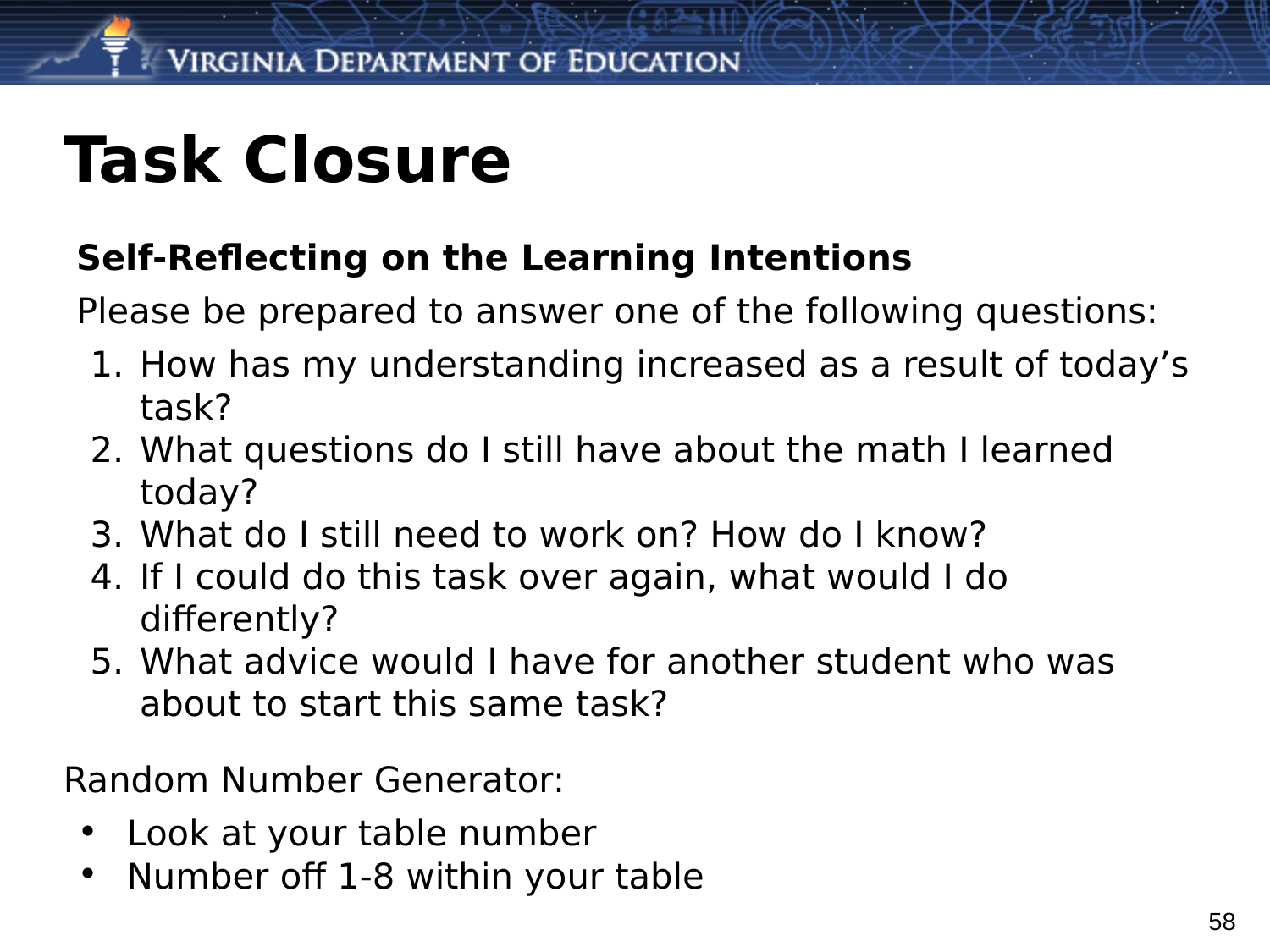

# Task Closure
Self-Reflecting on the Learning Intentions
Please be prepared to answer one of the following questions:
How has my understanding increased as a result of today’s task?
What questions do I still have about the math I learned today?
What do I still need to work on? How do I know?
If I could do this task over again, what would I do differently?
What advice would I have for another student who was about to start this same task?
Random Number Generator:
Look at your table number
Number off 1-8 within your table
58